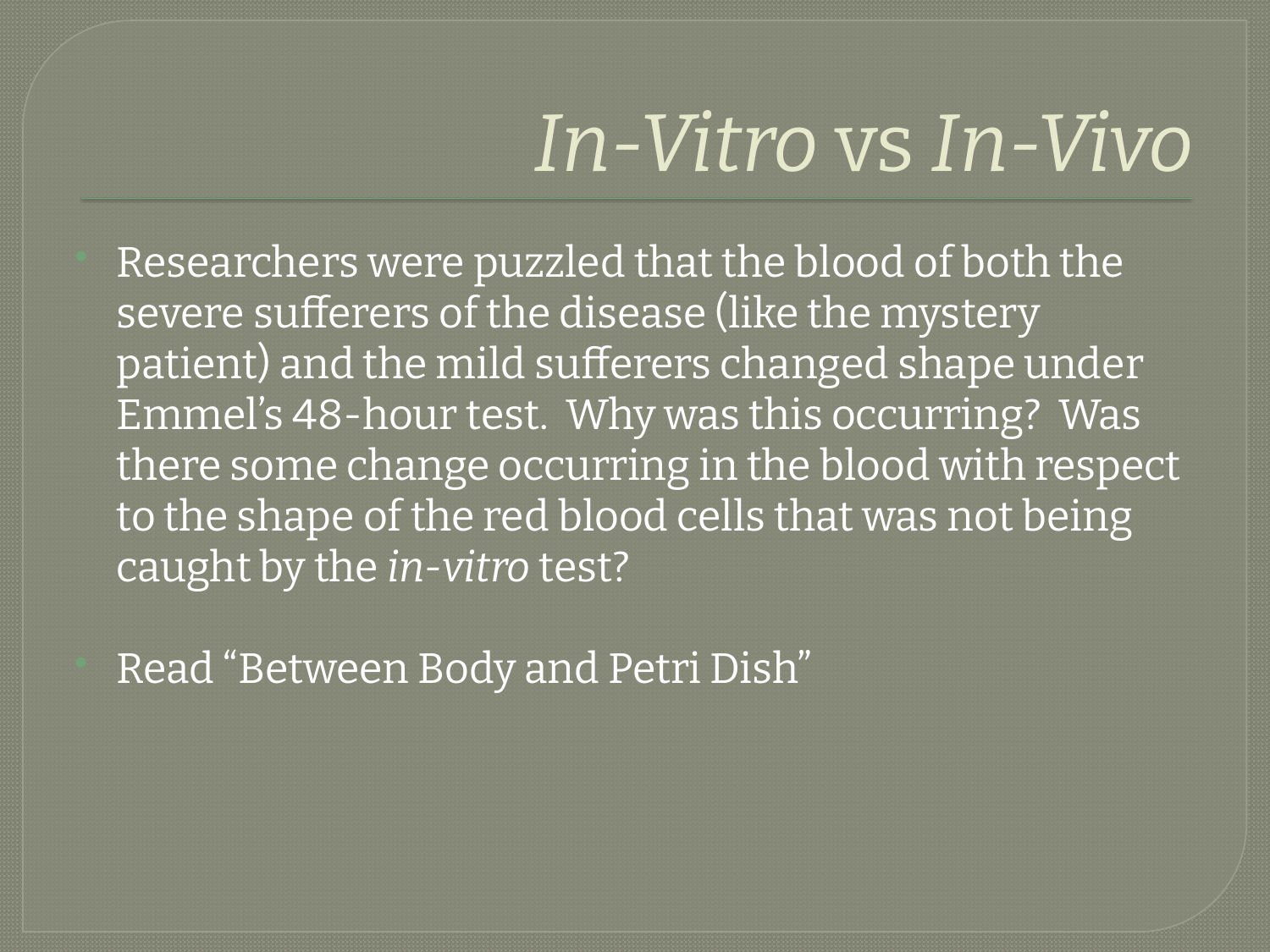

# In-Vitro vs In-Vivo
Researchers were puzzled that the blood of both the severe sufferers of the disease (like the mystery patient) and the mild sufferers changed shape under Emmel’s 48-hour test.  Why was this occurring?  Was there some change occurring in the blood with respect to the shape of the red blood cells that was not being caught by the in-vitro test?

Read “Between Body and Petri Dish”